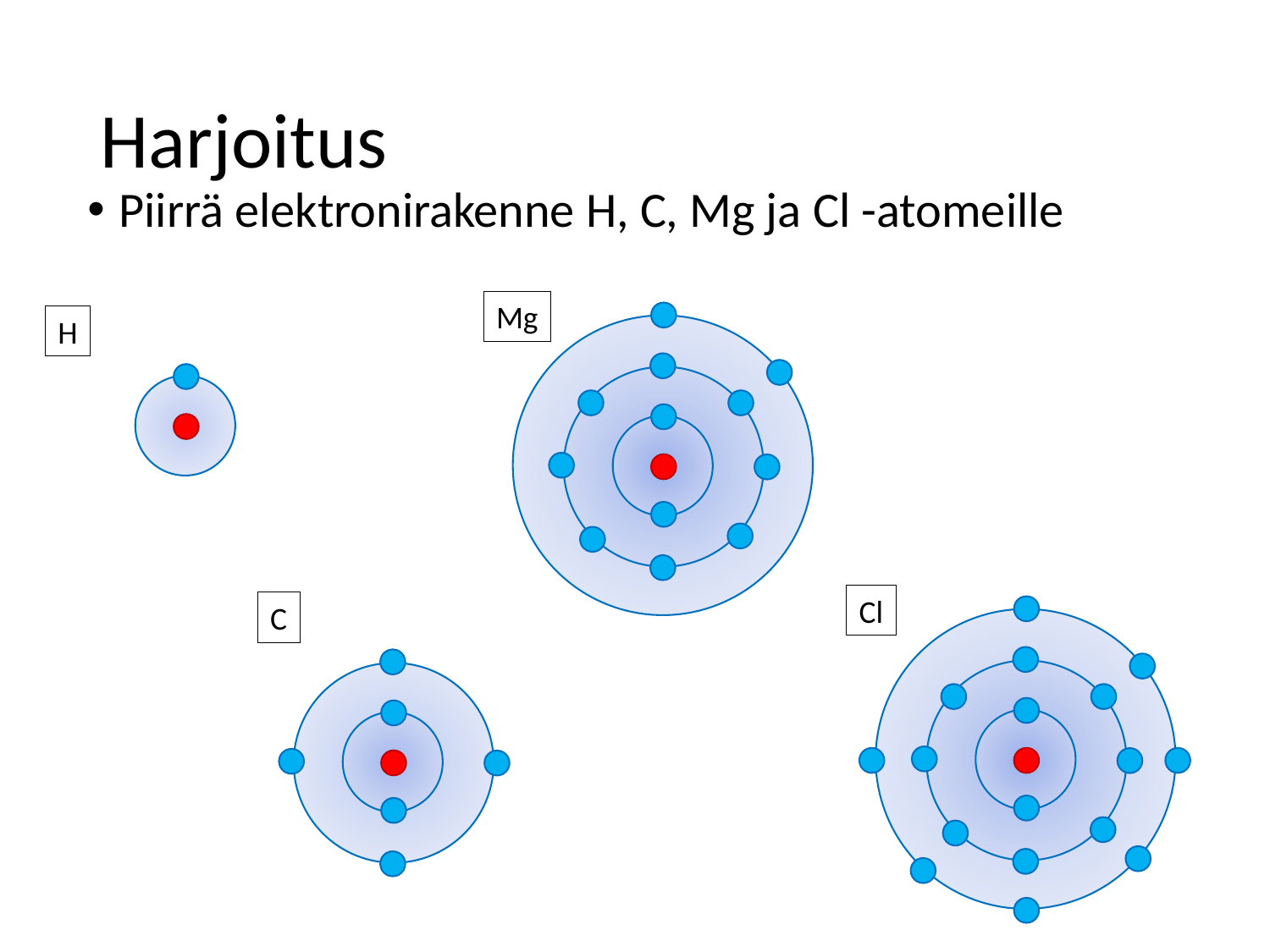

# Harjoitus
Piirrä elektronirakenne H, C, Mg ja Cl -atomeille
Mg

H

Cl

C